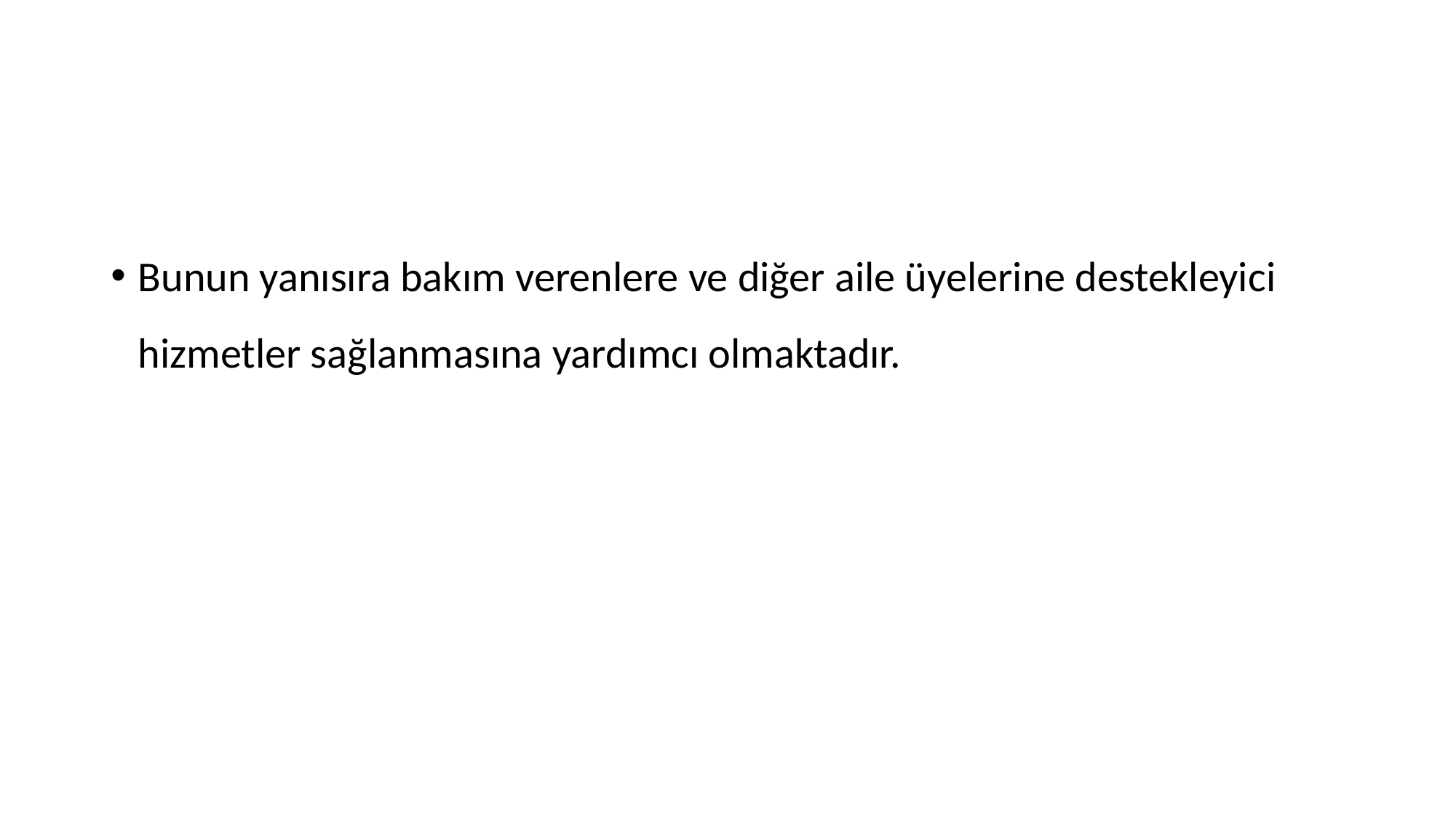

#
Bunun yanısıra bakım verenlere ve diğer aile üyelerine destekleyici hizmetler sağlanmasına yardımcı olmaktadır.